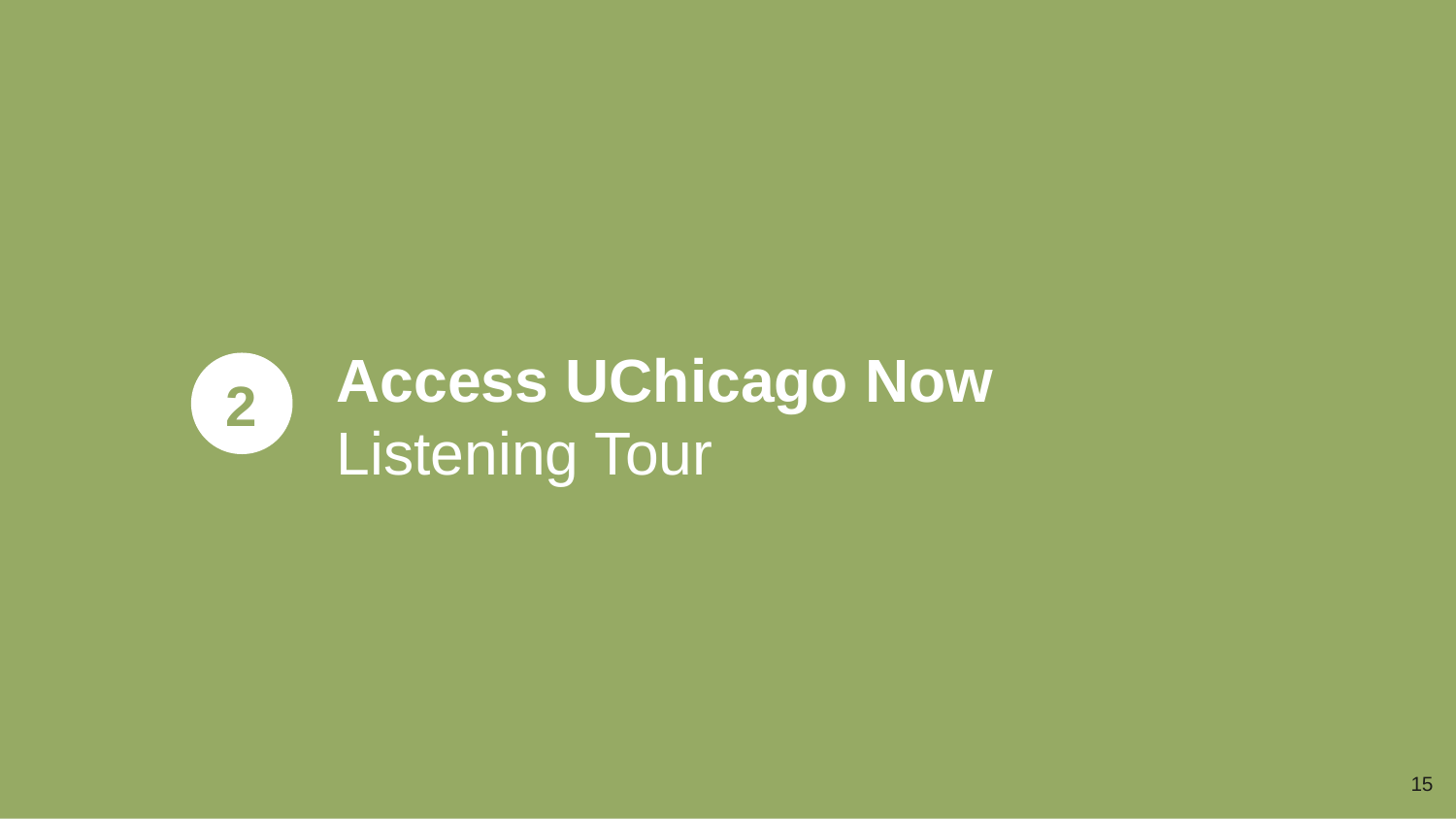

2
# Access UChicago Now Listening Tour
15